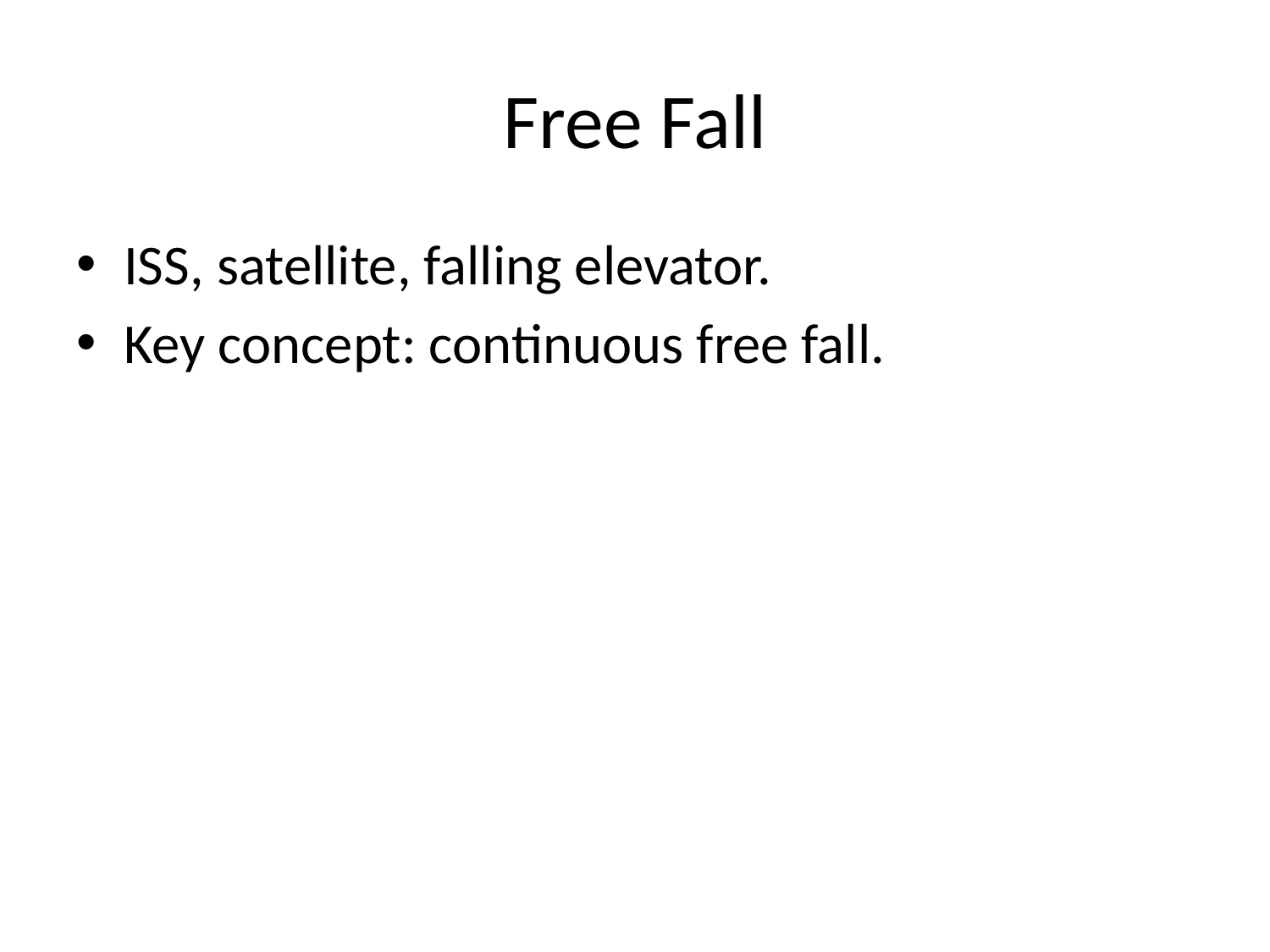

# Free Fall
ISS, satellite, falling elevator.
Key concept: continuous free fall.